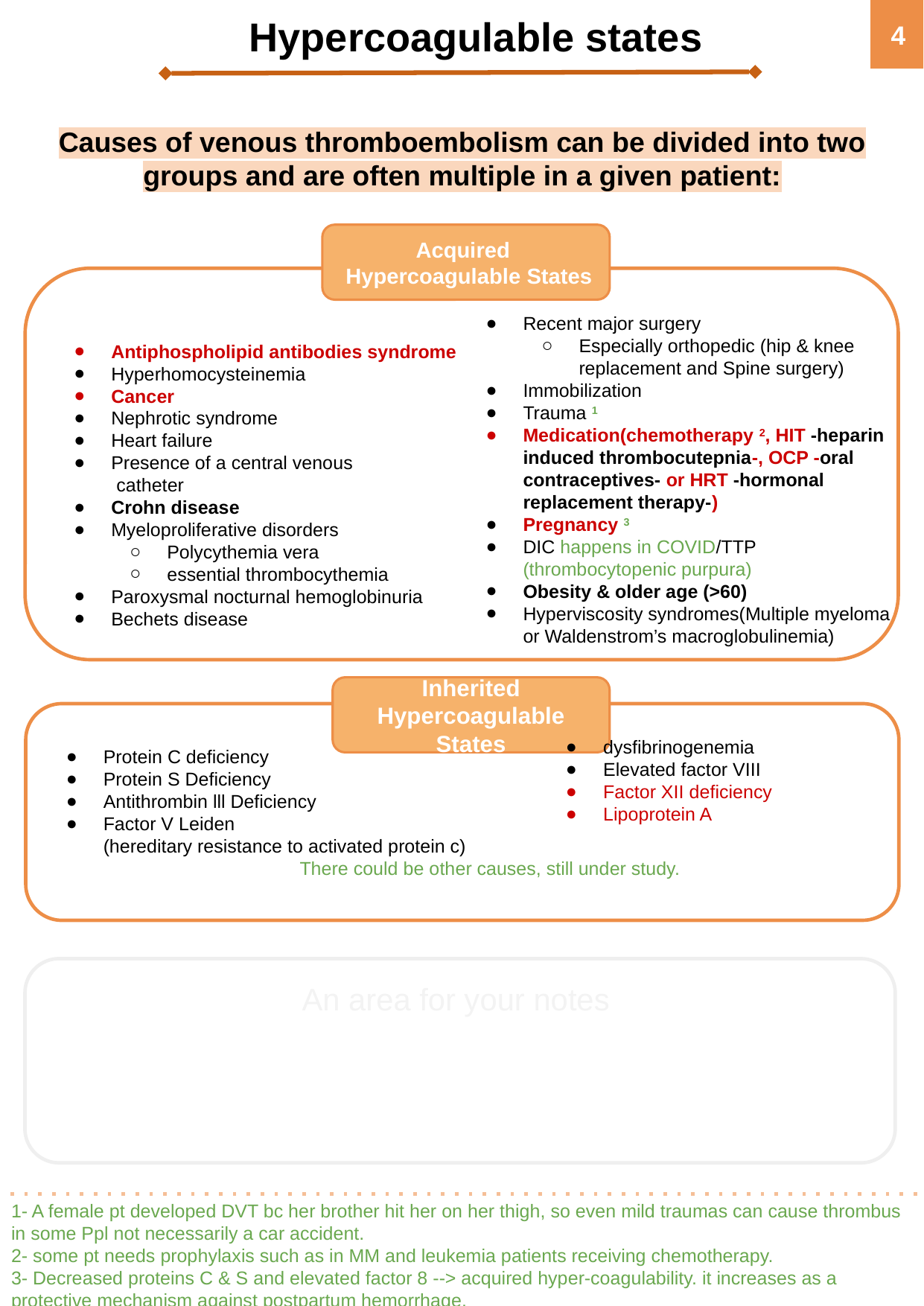

Hypercoagulable states
4
Causes of venous thromboembolism can be divided into two groups and are often multiple in a given patient:
i think it would be better to make it a triad shape so it's easy to understand
Acquired
 Hypercoagulable States
Antiphospholipid antibodies syndrome
Hyperhomocysteinemia
Cancer
Nephrotic syndrome
Heart failure
Presence of a central venous
 catheter
Crohn disease
Myeloproliferative disorders
Polycythemia vera
essential thrombocythemia
Paroxysmal nocturnal hemoglobinuria
Bechets disease
Recent major surgery
Especially orthopedic (hip & knee replacement and Spine surgery)
Immobilization
Trauma 1
Medication(chemotherapy 2, HIT -heparin induced thrombocutepnia-, OCP -oral contraceptives- or HRT -hormonal replacement therapy-)
Pregnancy 3
DIC happens in COVID/TTP (thrombocytopenic purpura)
Obesity & older age (>60)
Hyperviscosity syndromes(Multiple myeloma or Waldenstrom’s macroglobulinemia)
Inherited Hypercoagulable States
Protein C deficiency
Protein S Deficiency
Antithrombin lll Deficiency
Factor V Leiden
(hereditary resistance to activated protein c)
There could be other causes, still under study.
dysfibrinogenemia
Elevated factor VIII
Factor XII deficiency
Lipoprotein A
An area for your notes
1- A female pt developed DVT bc her brother hit her on her thigh, so even mild traumas can cause thrombus in some Ppl not necessarily a car accident.
2- some pt needs prophylaxis such as in MM and leukemia patients receiving chemotherapy.
3- Decreased proteins C & S and elevated factor 8 --> acquired hyper-coagulability. it increases as a protective mechanism against postpartum hemorrhage.